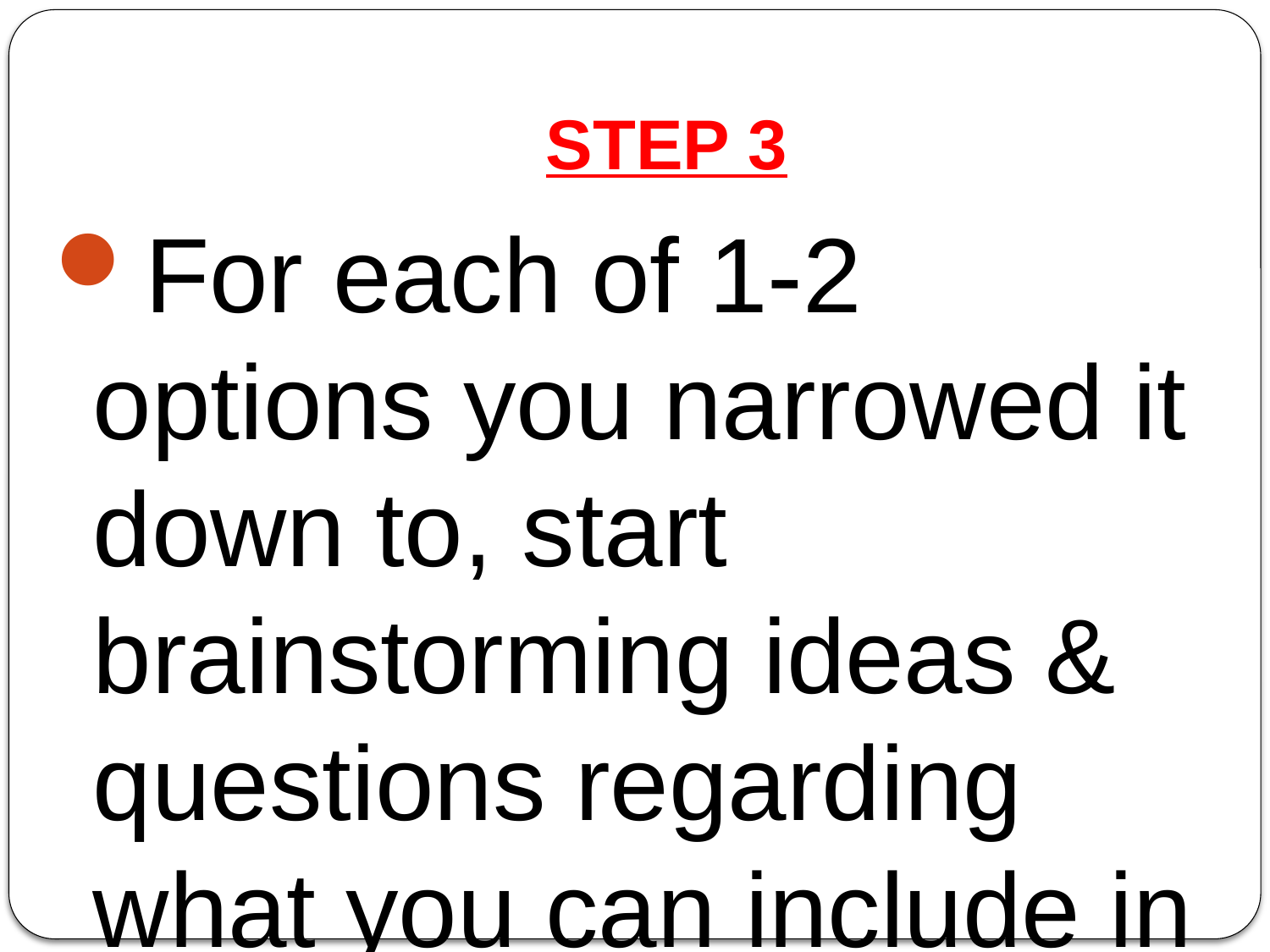

# STEP 3
For each of 1-2 options you narrowed it down to, start brainstorming ideas & questions regarding what you can include in your speech.